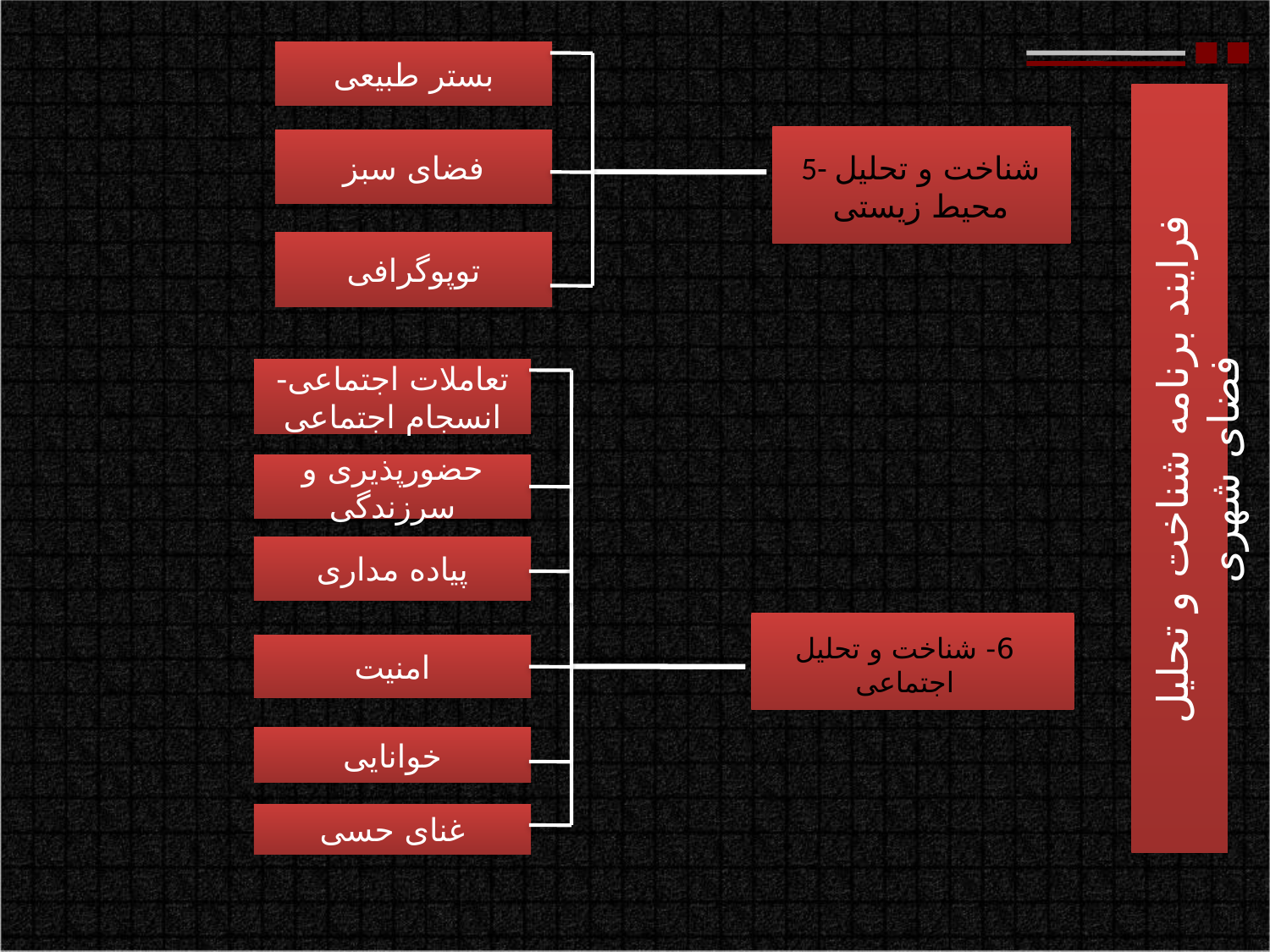

بستر طبیعی

فضای سبز
5- شناخت و تحلیل محیط زیستی
فرایند برنامه شناخت و تحلیل فضای شهری
توپوگرافی
تعاملات اجتماعی- انسجام اجتماعی
حضورپذیری و سرزندگی
پیاده مداری

6- شناخت و تحلیل اجتماعی
امنیت
خوانایی
غنای حسی